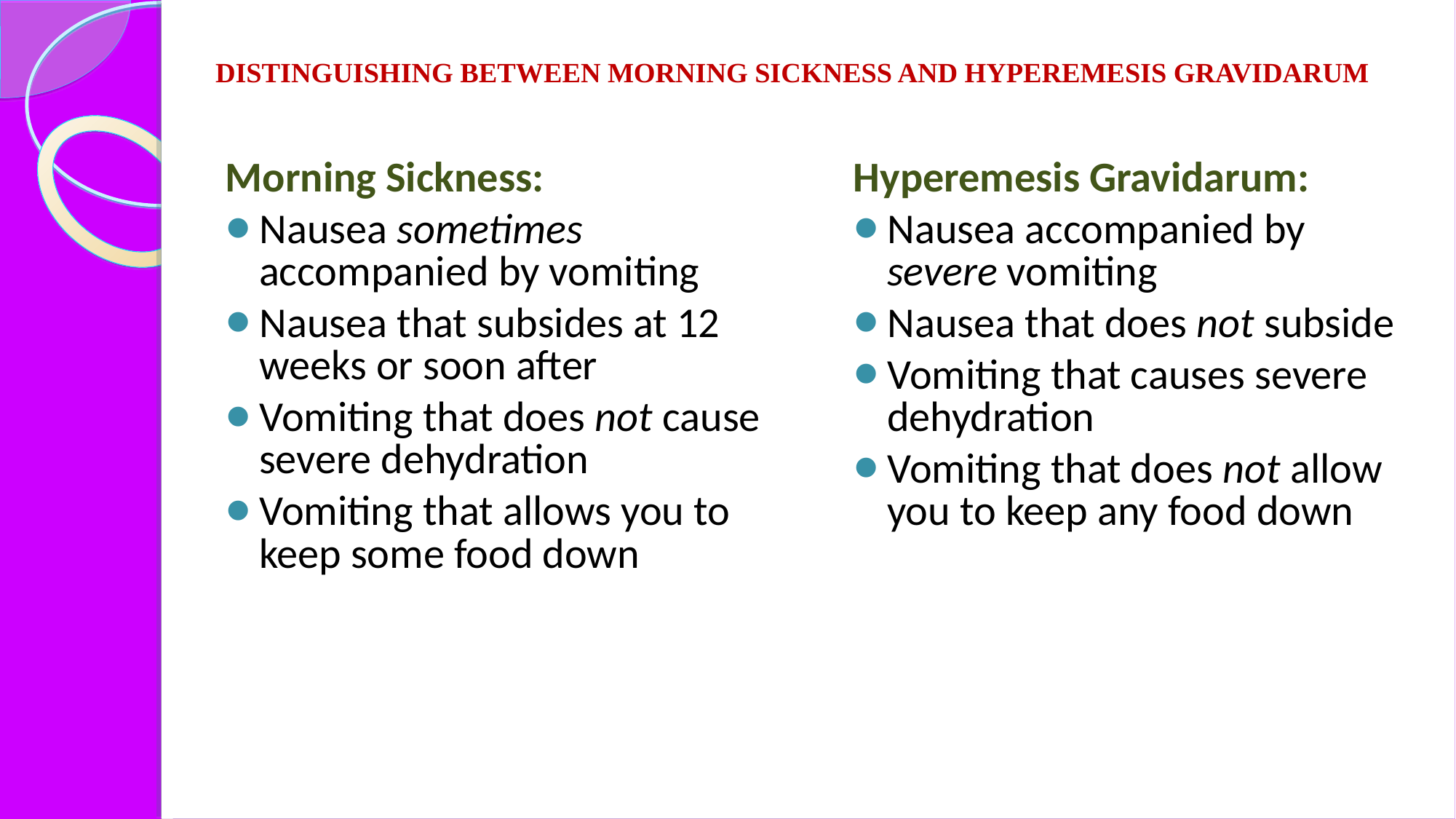

DISTINGUISHING BETWEEN MORNING SICKNESS AND HYPEREMESIS GRAVIDARUM
Morning Sickness:
Nausea sometimes accompanied by vomiting
Nausea that subsides at 12 weeks or soon after
Vomiting that does not cause severe dehydration
Vomiting that allows you to keep some food down

Hyperemesis Gravidarum:
Nausea accompanied by severe vomiting
Nausea that does not subside
Vomiting that causes severe dehydration
Vomiting that does not allow you to keep any food down